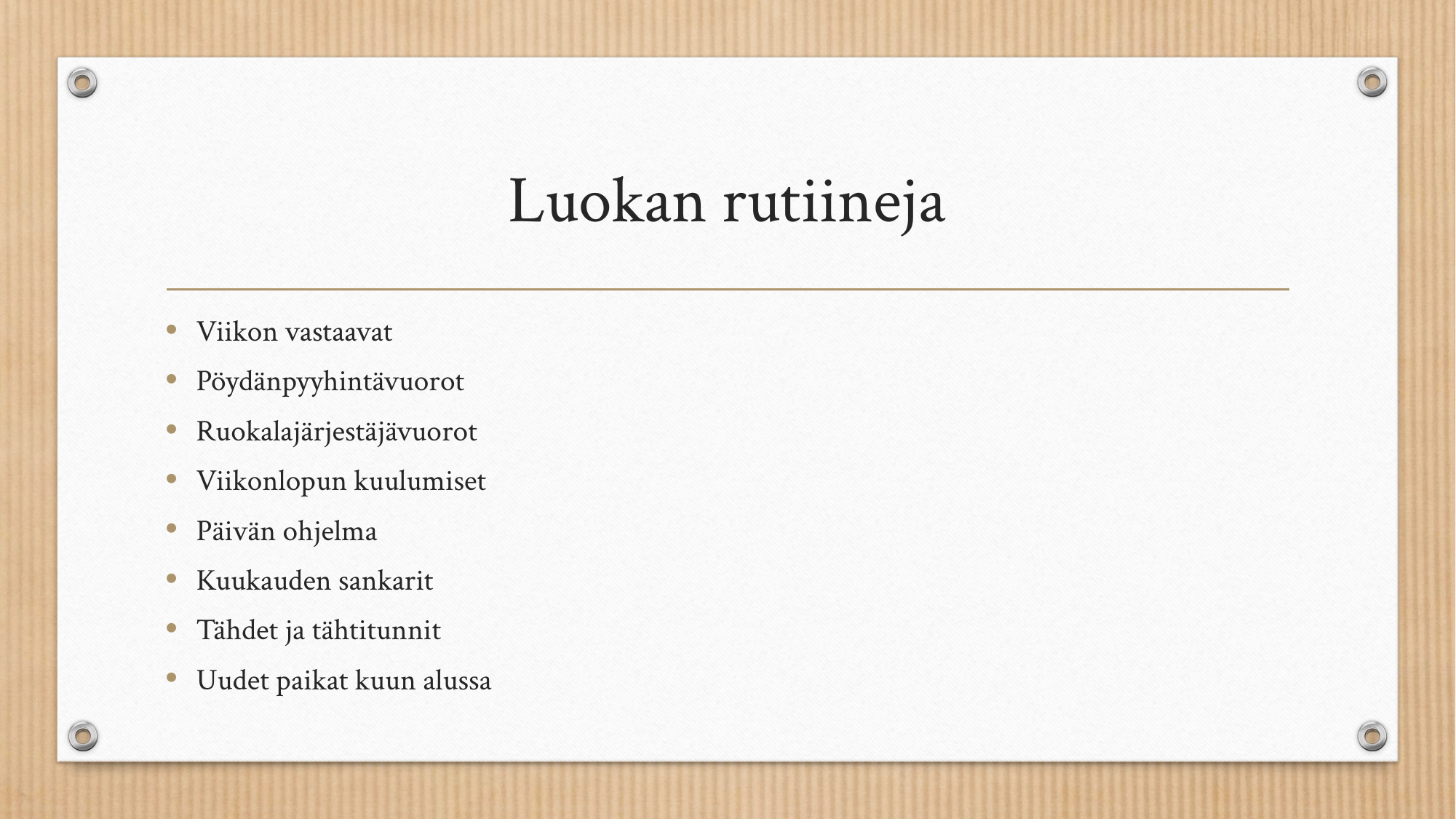

# Luokan rutiineja
Viikon vastaavat
Pöydänpyyhintävuorot
Ruokalajärjestäjävuorot
Viikonlopun kuulumiset
Päivän ohjelma
Kuukauden sankarit
Tähdet ja tähtitunnit
Uudet paikat kuun alussa